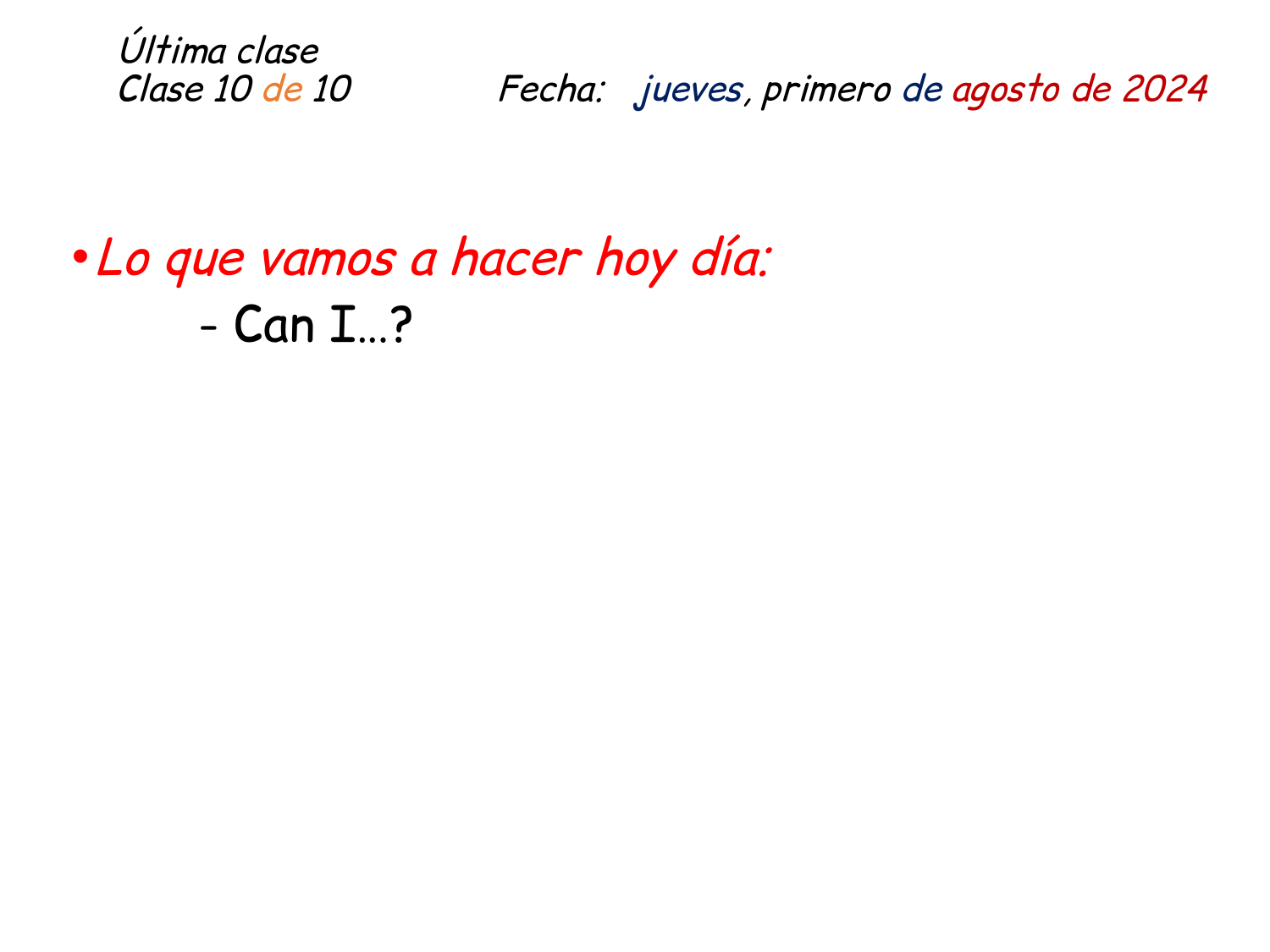

# Última clase Clase 10 de 10              Fecha:   jueves, primero de agosto de 2024
Lo que vamos a hacer hoy día:
	- Can I…?